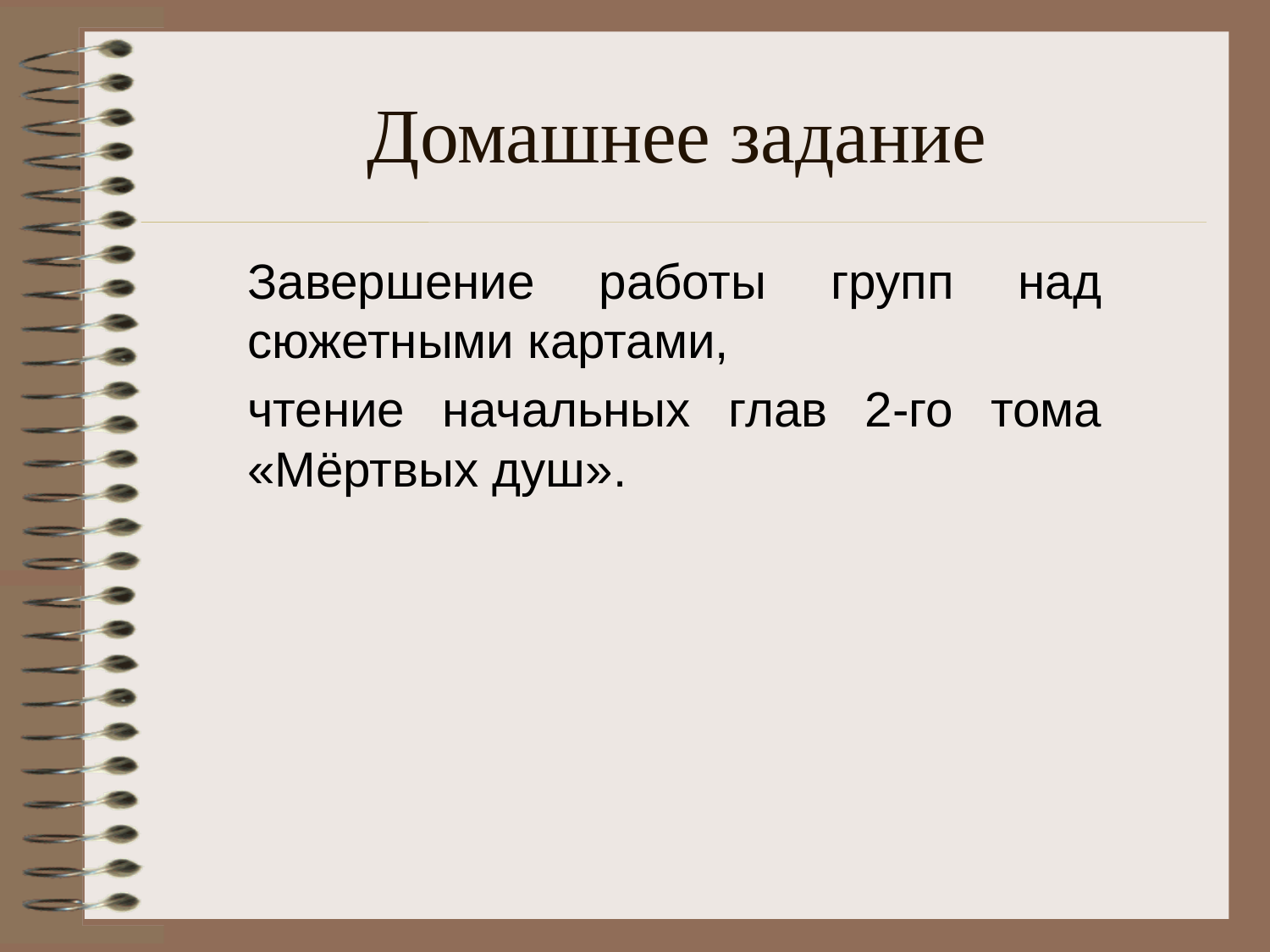

# Домашнее задание
Завершение работы групп над сюжетными картами,
чтение начальных глав 2-го тома «Мёртвых душ».